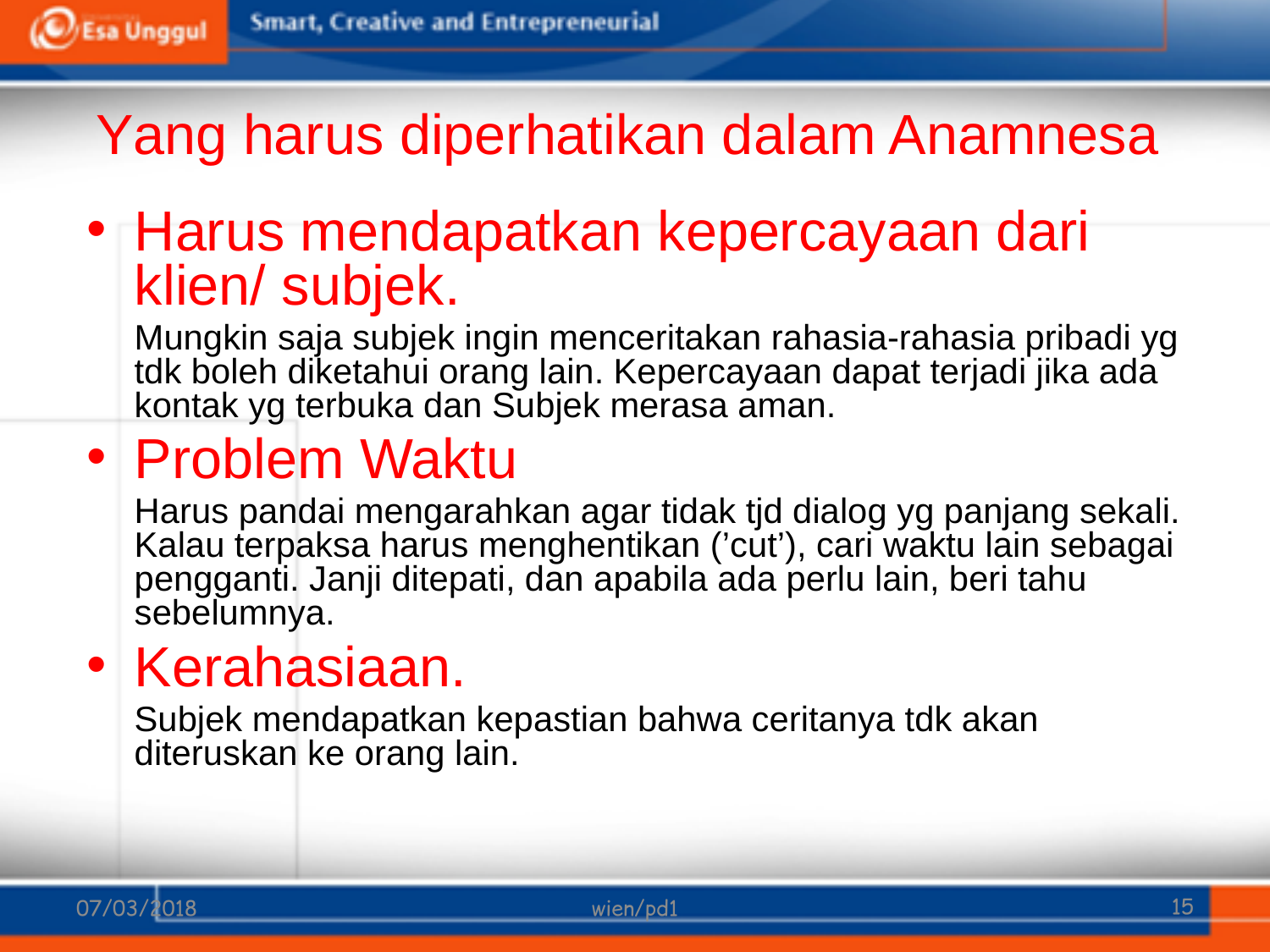

# Yang harus diperhatikan dalam Anamnesa
Harus mendapatkan kepercayaan dari klien/ subjek.
	Mungkin saja subjek ingin menceritakan rahasia-rahasia pribadi yg tdk boleh diketahui orang lain. Kepercayaan dapat terjadi jika ada kontak yg terbuka dan Subjek merasa aman.
Problem Waktu
	Harus pandai mengarahkan agar tidak tjd dialog yg panjang sekali. Kalau terpaksa harus menghentikan (’cut’), cari waktu lain sebagai pengganti. Janji ditepati, dan apabila ada perlu lain, beri tahu sebelumnya.
Kerahasiaan.
	Subjek mendapatkan kepastian bahwa ceritanya tdk akan diteruskan ke orang lain.
07/03/2018
wien/pd1
15